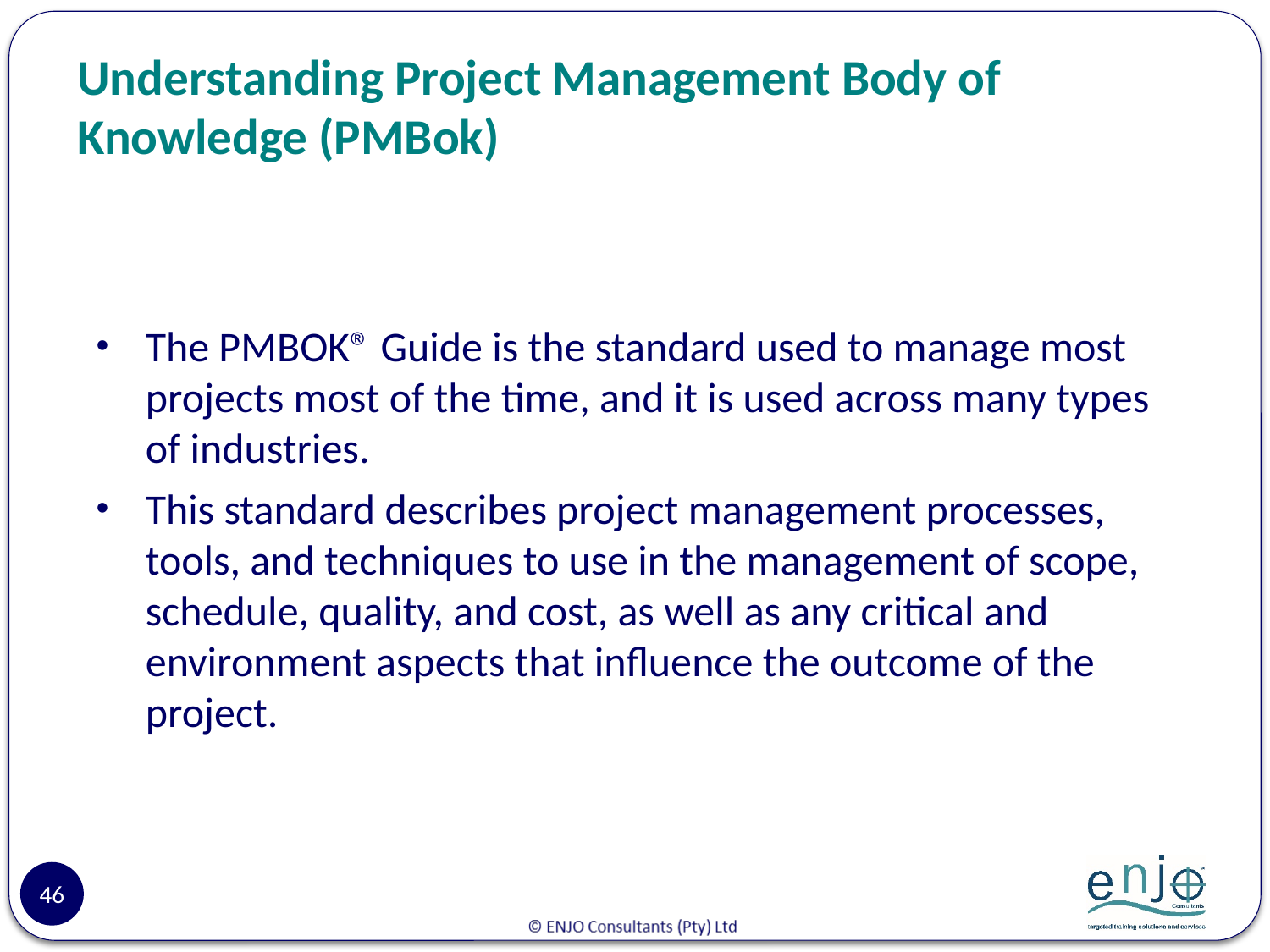

# Understanding Project Management Body of Knowledge (PMBok)
The PMBOK® Guide is the standard used to manage most projects most of the time, and it is used across many types of industries.
This standard describes project management processes, tools, and techniques to use in the management of scope, schedule, quality, and cost, as well as any critical and environment aspects that influence the outcome of the project.
46